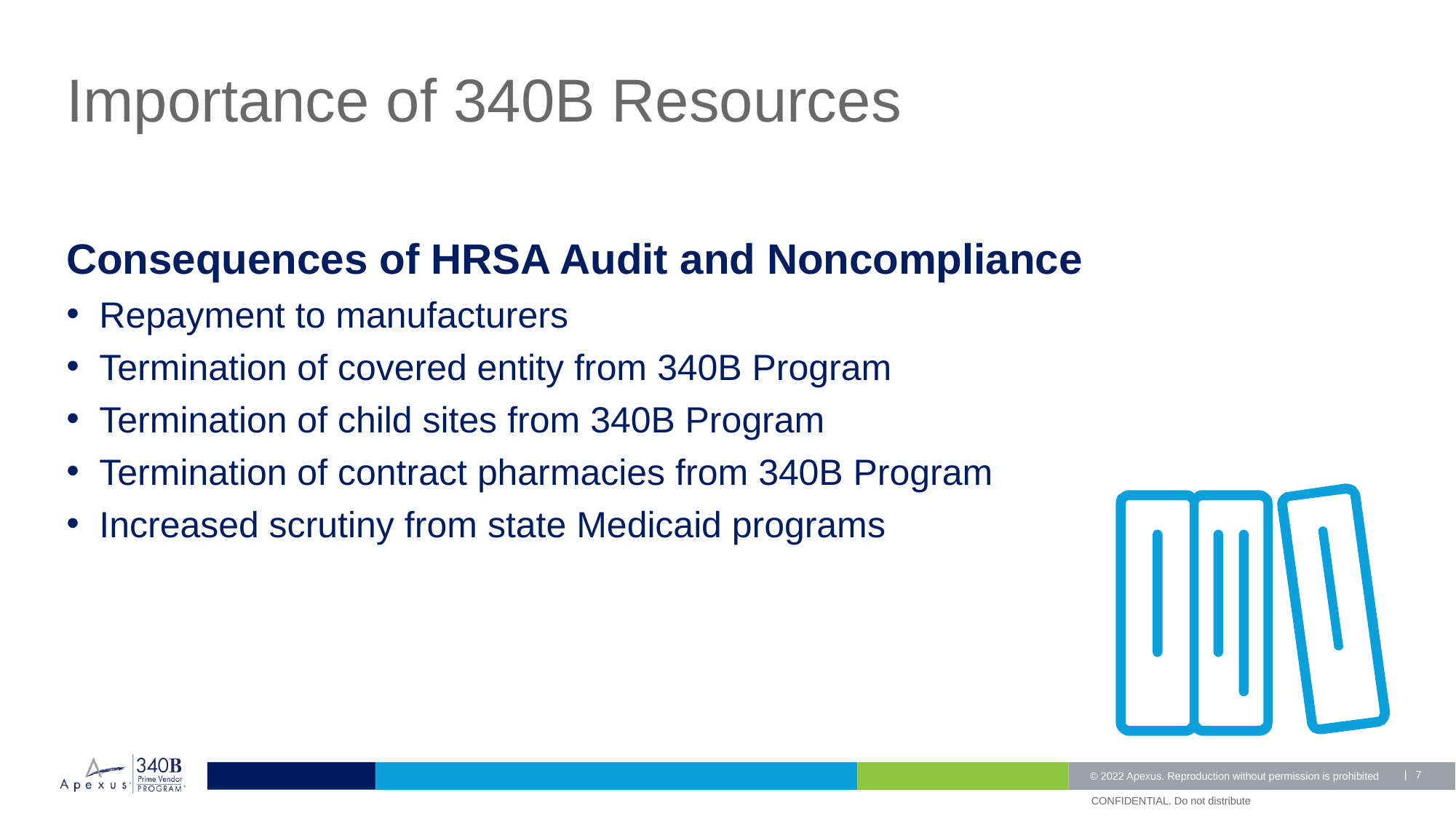

# Importance of 340B Resources
Consequences of HRSA Audit and Noncompliance
Repayment to manufacturers
Termination of covered entity from 340B Program
Termination of child sites from 340B Program
Termination of contract pharmacies from 340B Program
Increased scrutiny from state Medicaid programs